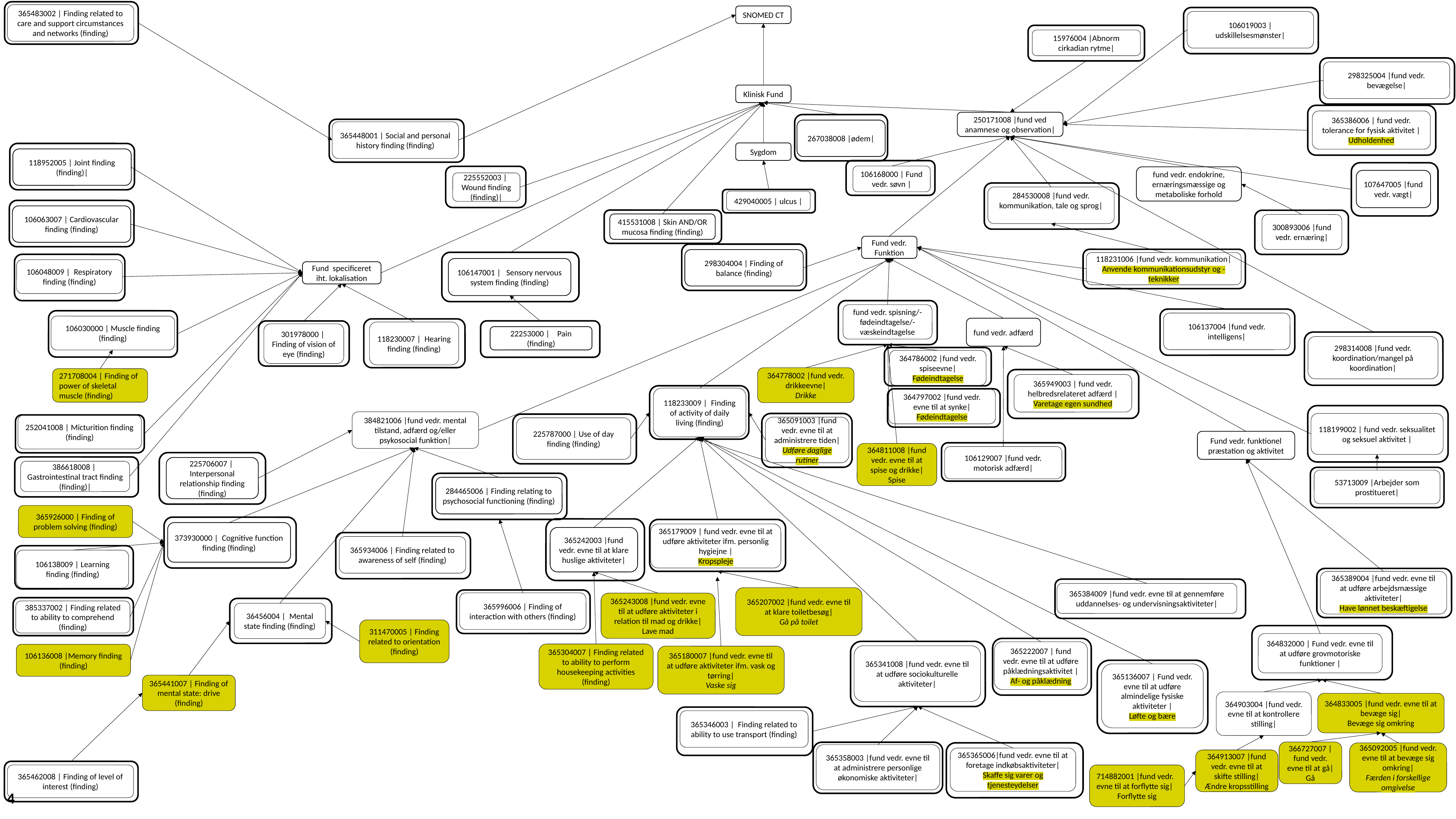

365483002 | Finding related to care and support circumstances and networks (finding)
SNOMED CT

106019003 |udskillelsesmønster|

15976004 |Abnorm cirkadian rytme|

298325004 |fund vedr. bevægelse|
Klinisk Fund

365386006 | fund vedr. tolerance for fysisk aktivitet |
Udholdenhed
250171008 |fund ved anamnese og observation|

267038008 |ødem|

365448001 | Social and personal history finding (finding)
Sygdom

118952005 | Joint finding (finding)|

106168000 | Fund vedr. søvn |

107647005 |fund vedr. vægt|

225552003 |  Wound finding (finding)|
fund vedr. endokrine, ernæringsmæssige og metaboliske forhold

284530008 |fund vedr. kommunikation, tale og sprog|

429040005 | ulcus |

106063007 | Cardiovascular finding (finding)

415531008 | Skin AND/OR mucosa finding (finding)

300893006 |fund vedr. ernæring|
Fund vedr. Funktion

298304004 | Finding of balance (finding)

106147001 |   Sensory nervous system finding (finding)
118231006 |fund vedr. kommunikation|
Anvende kommunikationsudstyr og -teknikker

106048009 |  Respiratory finding (finding)
Fund  specificeret iht. lokalisation

fund vedr. spisning/-fødeindtagelse/-væskeindtagelse

106137004 |fund vedr. intelligens|

106030000 | Muscle finding (finding)
fund vedr. adfærd

118230007 |  Hearing finding (finding)

22253000 |    Pain (finding)

301978000 |  Finding of vision of eye (finding)

298314008 |fund vedr. koordination/mangel på koordination|

364786002 |fund vedr. spiseevne|
Fødeindtagelse
364778002 |fund vedr. drikkeevne|
Drikke
271708004 | Finding of power of skeletal muscle (finding)

365949003 | fund vedr. helbredsrelateret adfærd |
Varetage egen sundhed

118233009 |  Finding of activity of daily living (finding)

364797002 |fund vedr. evne til at synke|
Fødeindtagelse

118199002 | fund vedr. seksualitet og seksuel aktivitet |
384821006 |fund vedr. mental tilstand, adfærd og/eller psykosocial funktion|

252041008 | Micturition finding (finding)
365091003 |fund vedr. evne til at administrere tiden|
Udføre daglige rutiner
225787000 | Use of day finding (finding)
Fund vedr. funktionel præstation og aktivitet

364811008 |fund vedr. evne til at spise og drikke|
Spise
106129007 |fund vedr. motorisk adfærd|

225706007 |  Interpersonal relationship finding (finding)

386618008 |  Gastrointestinal tract finding (finding)|

53713009 |Arbejder som prostitueret|

284465006 | Finding relating to psychosocial functioning (finding)
365926000 | Finding of problem solving (finding)

373930000 |  Cognitive function finding (finding)

365242003 |fund vedr. evne til at klare huslige aktiviteter|

365179009 | fund vedr. evne til at udføre aktiviteter ifm. personlig hygiejne |
Kropspleje

365934006 | Finding related to awareness of self (finding)

106138009 | Learning finding (finding)

365389004 |fund vedr. evne til at udføre arbejdsmæssige aktiviteter|
Have lønnet beskæftigelse

365384009 |fund vedr. evne til at gennemføre uddannelses- og undervisningsaktiviteter|
365207002 |fund vedr. evne til at klare toiletbesøg|
Gå på toilet

365996006 | Finding of interaction with others (finding)
365243008 |fund vedr. evne til at udføre aktiviteter i relation til mad og drikke|
Lave mad

36456004 |  Mental state finding (finding)
385337002 | Finding related to ability to comprehend (finding)
311470005 | Finding related to orientation (finding)

364832000 | Fund vedr. evne til at udføre grovmotoriske funktioner |

365222007 | fund vedr. evne til at udføre påklædningsaktivitet |
Af- og påklædning

365341008 |fund vedr. evne til at udføre sociokulturelle aktiviteter|
365304007 | Finding related to ability to perform housekeeping activities (finding)
106136008 |Memory finding (finding)
365180007 |fund vedr. evne til at udføre aktiviteter ifm. vask og tørring|
Vaske sig

365136007 | Fund vedr. evne til at udføre almindelige fysiske aktiviteter |
Løfte og bære
365441007 | Finding of mental state: drive (finding)
364903004 |fund vedr. evne til at kontrollere stilling|
364833005 |fund vedr. evne til at bevæge sig|
Bevæge sig omkring

365346003 |  Finding related to ability to use transport (finding)
366727007 |fund vedr. evne til at gå|
Gå

365092005 |fund vedr. evne til at bevæge sig omkring|
Færden i forskellige omgivelse

365365006|fund vedr. evne til at foretage indkøbsaktiviteter|
Skaffe sig varer og tjenesteydelser
365358003 |fund vedr. evne til at administrere personlige økonomiske aktiviteter|
364913007 |fund vedr. evne til at skifte stilling|
Ændre kropsstilling

365462008 | Finding of level of interest (finding)
714882001 |fund vedr. evne til at forflytte sig|
Forflytte sig